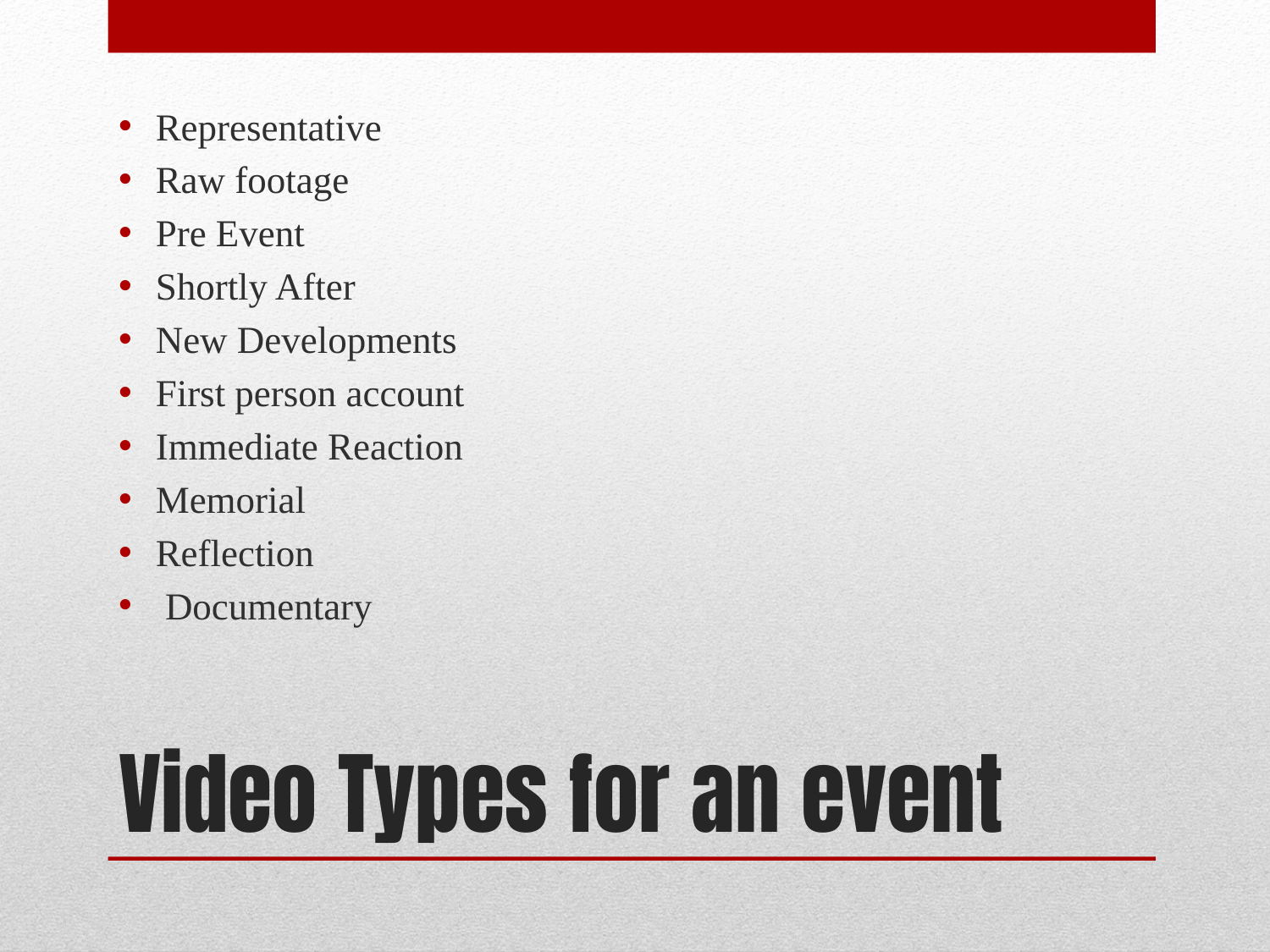

Representative
Raw footage
Pre Event
Shortly After
New Developments
First person account
Immediate Reaction
Memorial
Reflection
 Documentary
# Video Types for an event